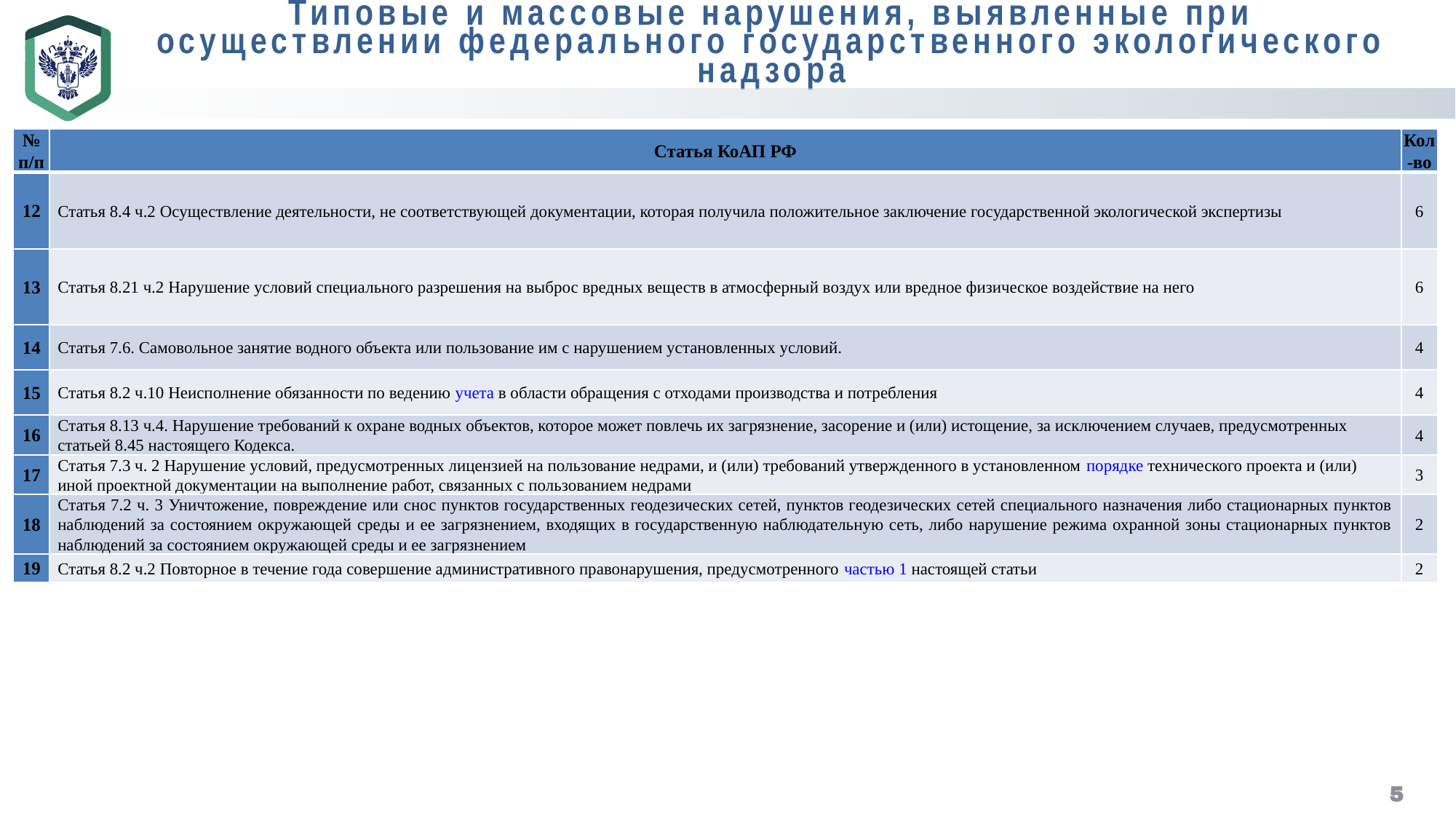

Типовые и массовые нарушения, выявленные при осуществлении федерального государственного экологического надзора

| № п/п | Статья КоАП РФ | Кол-во |
| --- | --- | --- |
| 12 | Статья 8.4 ч.2 Осуществление деятельности, не соответствующей документации, которая получила положительное заключение государственной экологической экспертизы | 6 |
| 13 | Статья 8.21 ч.2 Нарушение условий специального разрешения на выброс вредных веществ в атмосферный воздух или вредное физическое воздействие на него | 6 |
| 14 | Статья 7.6. Самовольное занятие водного объекта или пользование им с нарушением установленных условий. | 4 |
| 15 | Статья 8.2 ч.10 Неисполнение обязанности по ведению учета в области обращения с отходами производства и потребления | 4 |
| 16 | Статья 8.13 ч.4. Нарушение требований к охране водных объектов, которое может повлечь их загрязнение, засорение и (или) истощение, за исключением случаев, предусмотренных статьей 8.45 настоящего Кодекса. | 4 |
| 17 | Статья 7.3 ч. 2 Нарушение условий, предусмотренных лицензией на пользование недрами, и (или) требований утвержденного в установленном порядке технического проекта и (или) иной проектной документации на выполнение работ, связанных с пользованием недрами | 3 |
| 18 | Статья 7.2 ч. 3 Уничтожение, повреждение или снос пунктов государственных геодезических сетей, пунктов геодезических сетей специального назначения либо стационарных пунктов наблюдений за состоянием окружающей среды и ее загрязнением, входящих в государственную наблюдательную сеть, либо нарушение режима охранной зоны стационарных пунктов наблюдений за состоянием окружающей среды и ее загрязнением | 2 |
| 19 | Статья 8.2 ч.2 Повторное в течение года совершение административного правонарушения, предусмотренного частью 1 настоящей статьи | 2 |
5